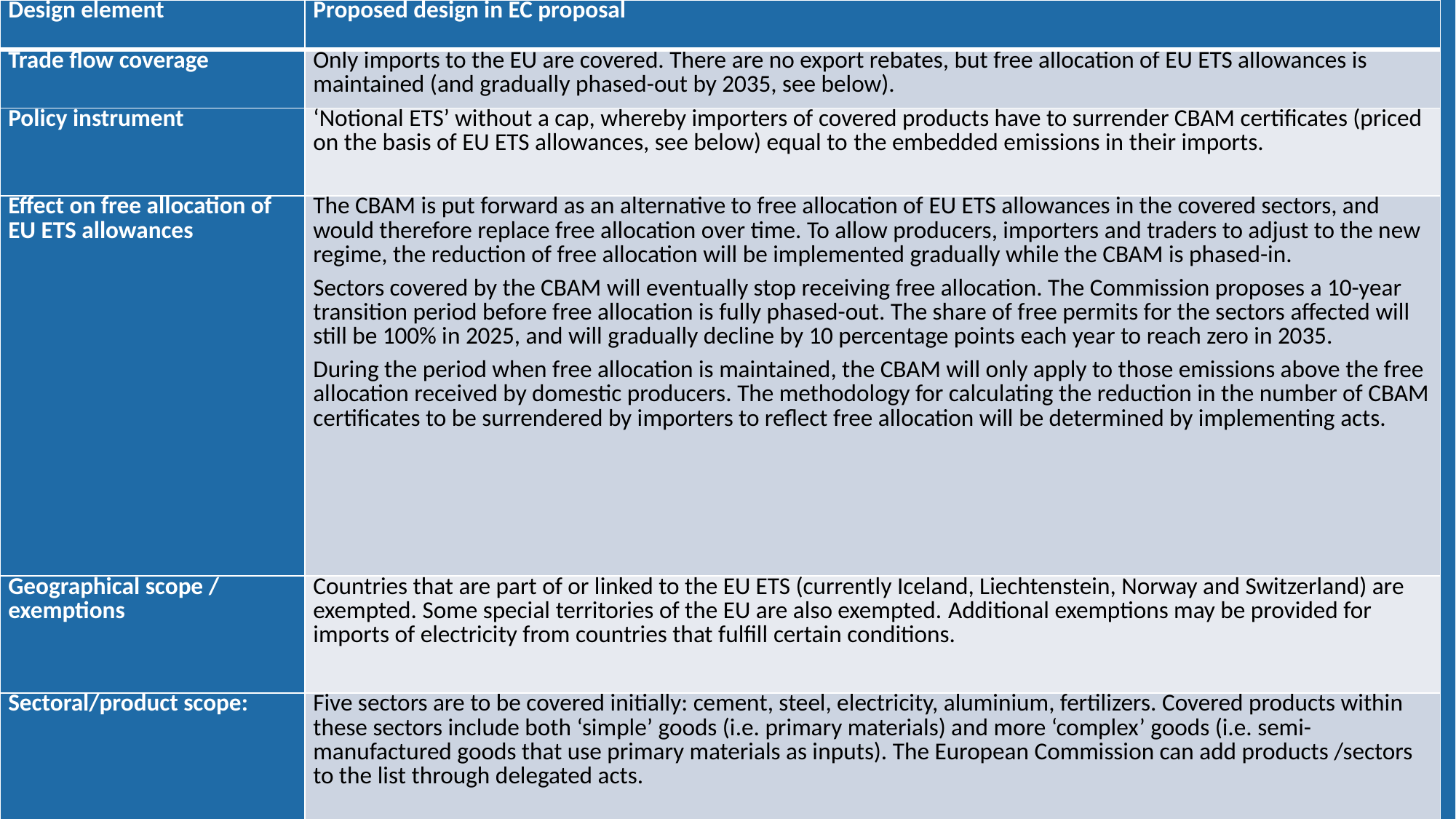

| Design element | Proposed design in EC proposal |
| --- | --- |
| Trade flow coverage | Only imports to the EU are covered. There are no export rebates, but free allocation of EU ETS allowances is maintained (and gradually phased-out by 2035, see below). |
| Policy instrument | ‘Notional ETS’ without a cap, whereby importers of covered products have to surrender CBAM certificates (priced on the basis of EU ETS allowances, see below) equal to the embedded emissions in their imports. |
| Effect on free allocation of EU ETS allowances | The CBAM is put forward as an alternative to free allocation of EU ETS allowances in the covered sectors, and would therefore replace free allocation over time. To allow producers, importers and traders to adjust to the new regime, the reduction of free allocation will be implemented gradually while the CBAM is phased-in. Sectors covered by the CBAM will eventually stop receiving free allocation. The Commission proposes a 10-year transition period before free allocation is fully phased-out. The share of free permits for the sectors affected will still be 100% in 2025, and will gradually decline by 10 percentage points each year to reach zero in 2035. During the period when free allocation is maintained, the CBAM will only apply to those emissions above the free allocation received by domestic producers. The methodology for calculating the reduction in the number of CBAM certificates to be surrendered by importers to reflect free allocation will be determined by implementing acts. |
| Geographical scope / exemptions | Countries that are part of or linked to the EU ETS (currently Iceland, Liechtenstein, Norway and Switzerland) are exempted. Some special territories of the EU are also exempted. Additional exemptions may be provided for imports of electricity from countries that fulfill certain conditions. |
| Sectoral/product scope: | Five sectors are to be covered initially: cement, steel, electricity, aluminium, fertilizers. Covered products within these sectors include both ‘simple’ goods (i.e. primary materials) and more ‘complex’ goods (i.e. semi-manufactured goods that use primary materials as inputs). The European Commission can add products /sectors to the list through delegated acts. |
5